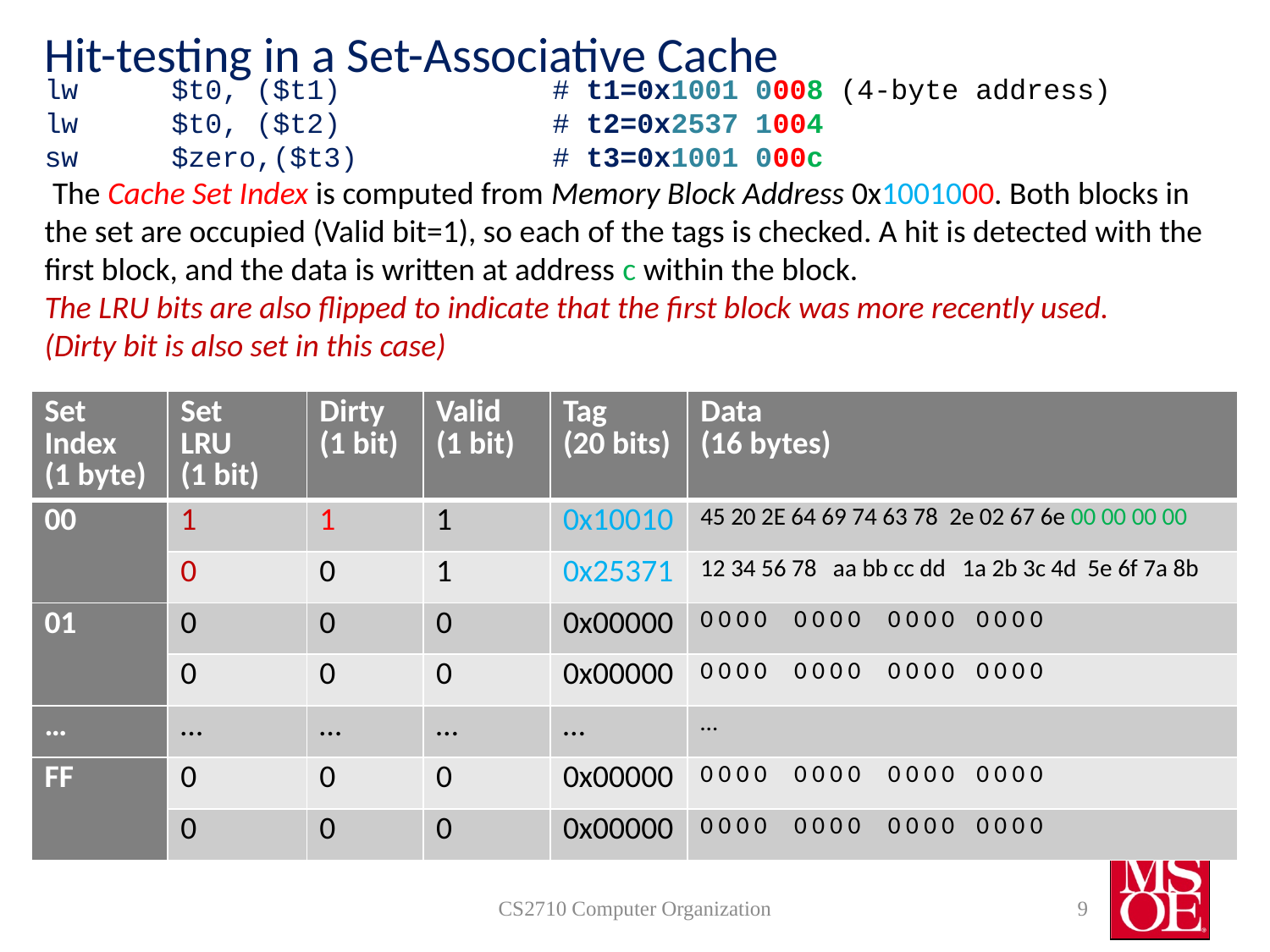

# Hit-testing in a Set-Associative Cache
lw 	$t0, ($t1)  		# t1=0x1001 0008 (4-byte address)
lw 	$t0, ($t2)  		# t2=0x2537 1004
sw 	$zero,($t3)  		# t3=0x1001 000c
 The Cache Set Index is computed from Memory Block Address 0x1001000. Both blocks in the set are occupied (Valid bit=1), so each of the tags is checked. A hit is detected with the first block, and the data is written at address c within the block.
The LRU bits are also flipped to indicate that the first block was more recently used.
(Dirty bit is also set in this case)
| Set Index (1 byte) | Set LRU (1 bit) | Dirty (1 bit) | Valid (1 bit) | Tag (20 bits) | Data (16 bytes) |
| --- | --- | --- | --- | --- | --- |
| 00 | 1 | 1 | 1 | 0x10010 | 45 20 2E 64 69 74 63 78 2e 02 67 6e 00 00 00 00 |
|  | 0 | 0 | 1 | 0x25371 | 12 34 56 78 aa bb cc dd 1a 2b 3c 4d 5e 6f 7a 8b |
| 01 | 0 | 0 | 0 | 0x00000 | 0 0 0 0 0 0 0 0 0 0 0 0 0 0 0 0 |
|  | 0 | 0 | 0 | 0x00000 | 0 0 0 0 0 0 0 0 0 0 0 0 0 0 0 0 |
| … | … | … | … | … | … |
| FF | 0 | 0 | 0 | 0x00000 | 0 0 0 0 0 0 0 0 0 0 0 0 0 0 0 0 |
|  | 0 | 0 | 0 | 0x00000 | 0 0 0 0 0 0 0 0 0 0 0 0 0 0 0 0 |
CS2710 Computer Organization
9